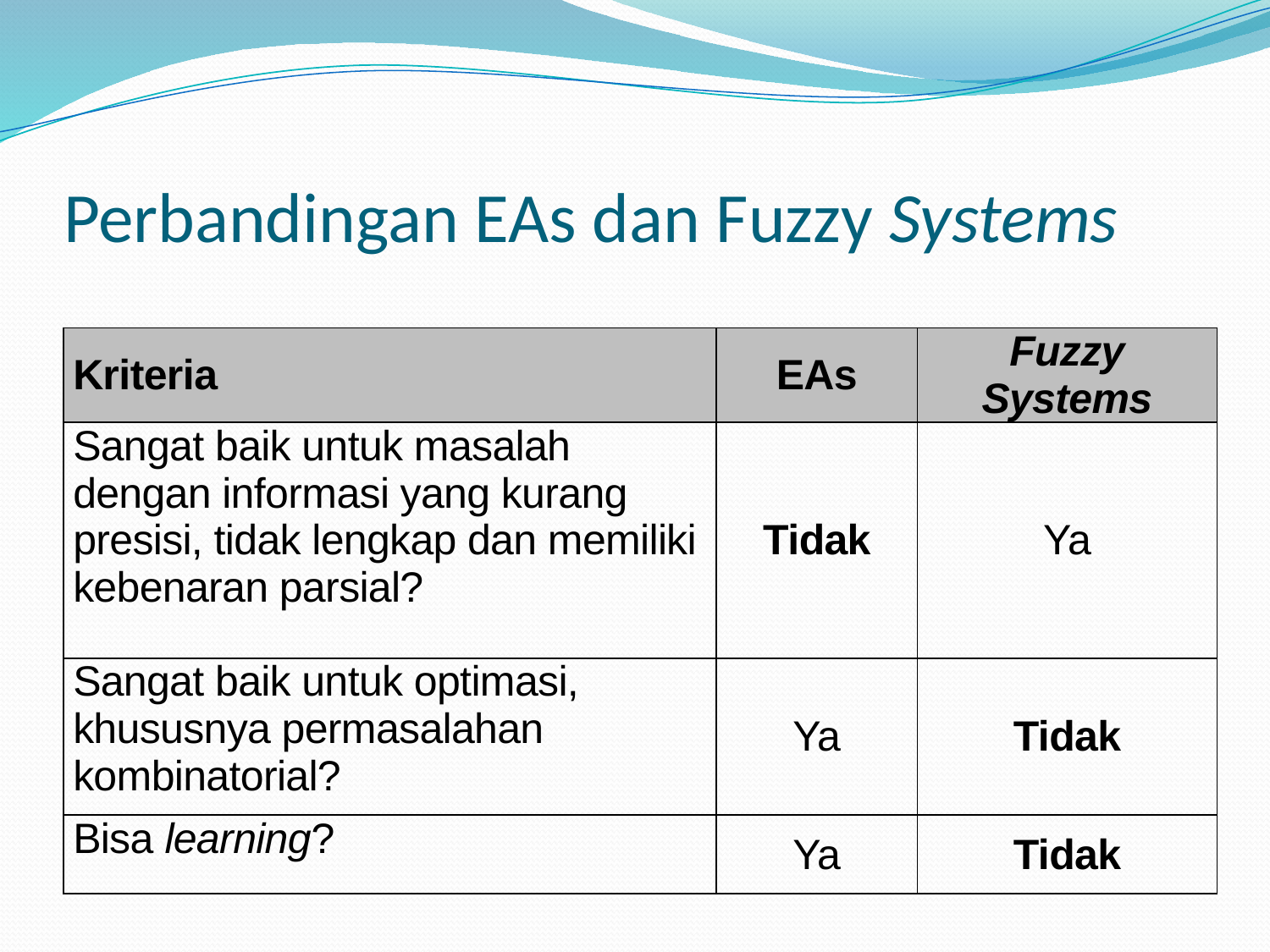

# Perbandingan EAs dan Fuzzy Systems
| Kriteria | EAs | Fuzzy Systems |
| --- | --- | --- |
| Sangat baik untuk masalah dengan informasi yang kurang presisi, tidak lengkap dan memiliki kebenaran parsial? | Tidak | Ya |
| Sangat baik untuk optimasi, khususnya permasalahan kombinatorial? | Ya | Tidak |
| Bisa learning? | Ya | Tidak |